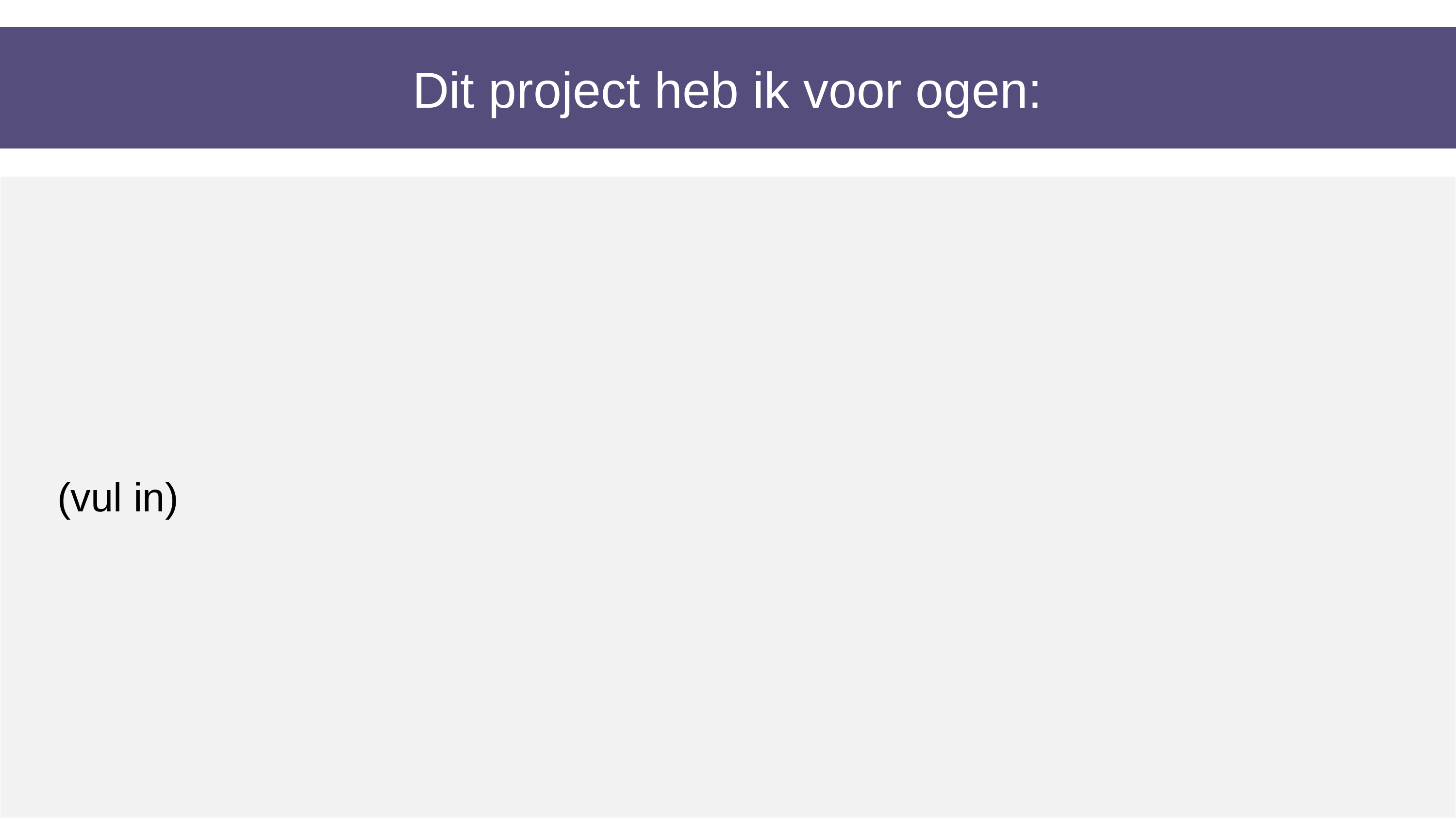

Dit project heb ik voor ogen:
| (vul in) |
| --- |